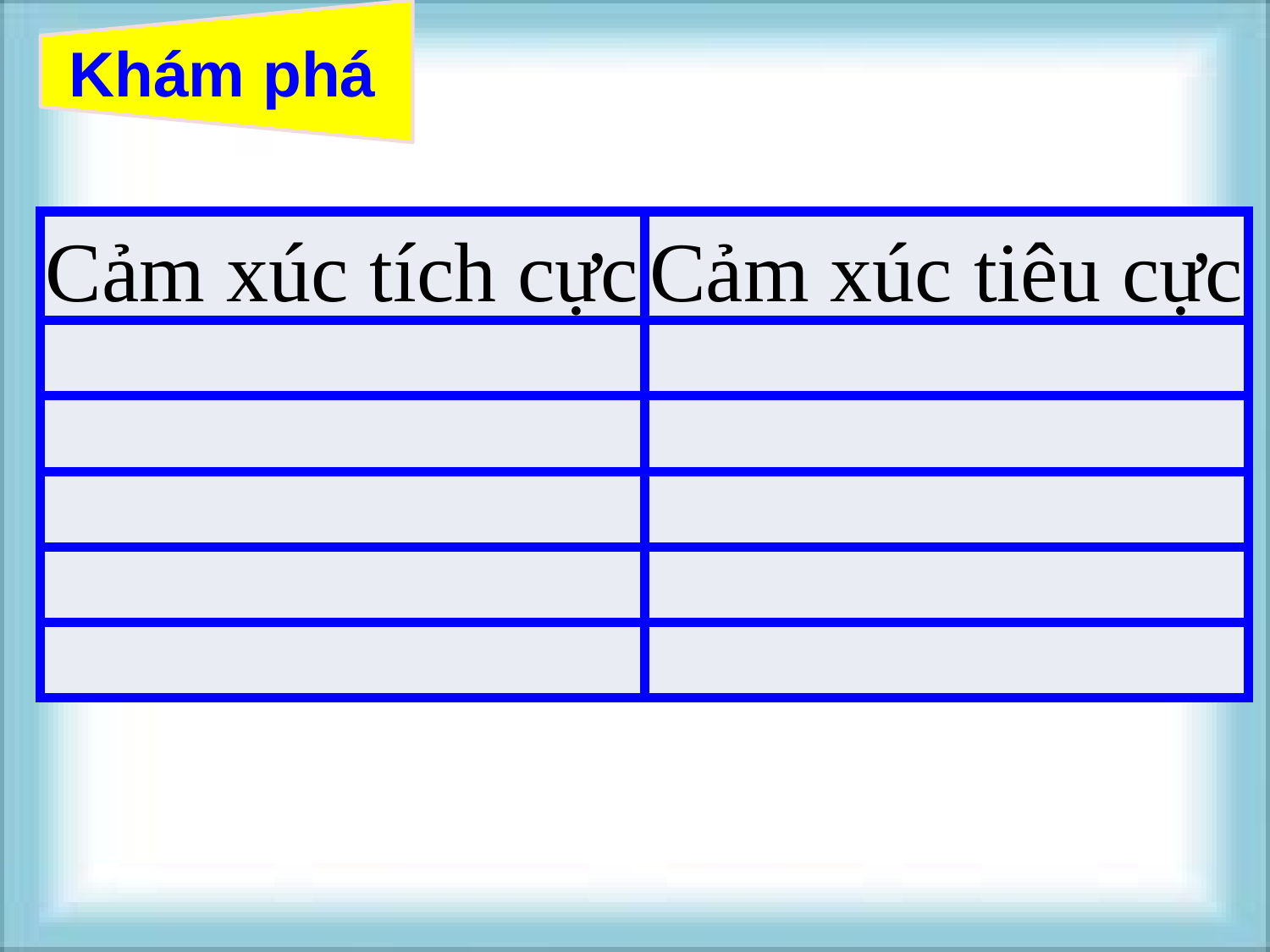

# Khám phá
| Cảm xúc tích cực | Cảm xúc tiêu cực |
| --- | --- |
|  |  |
|  |  |
|  |  |
|  |  |
|  |  |